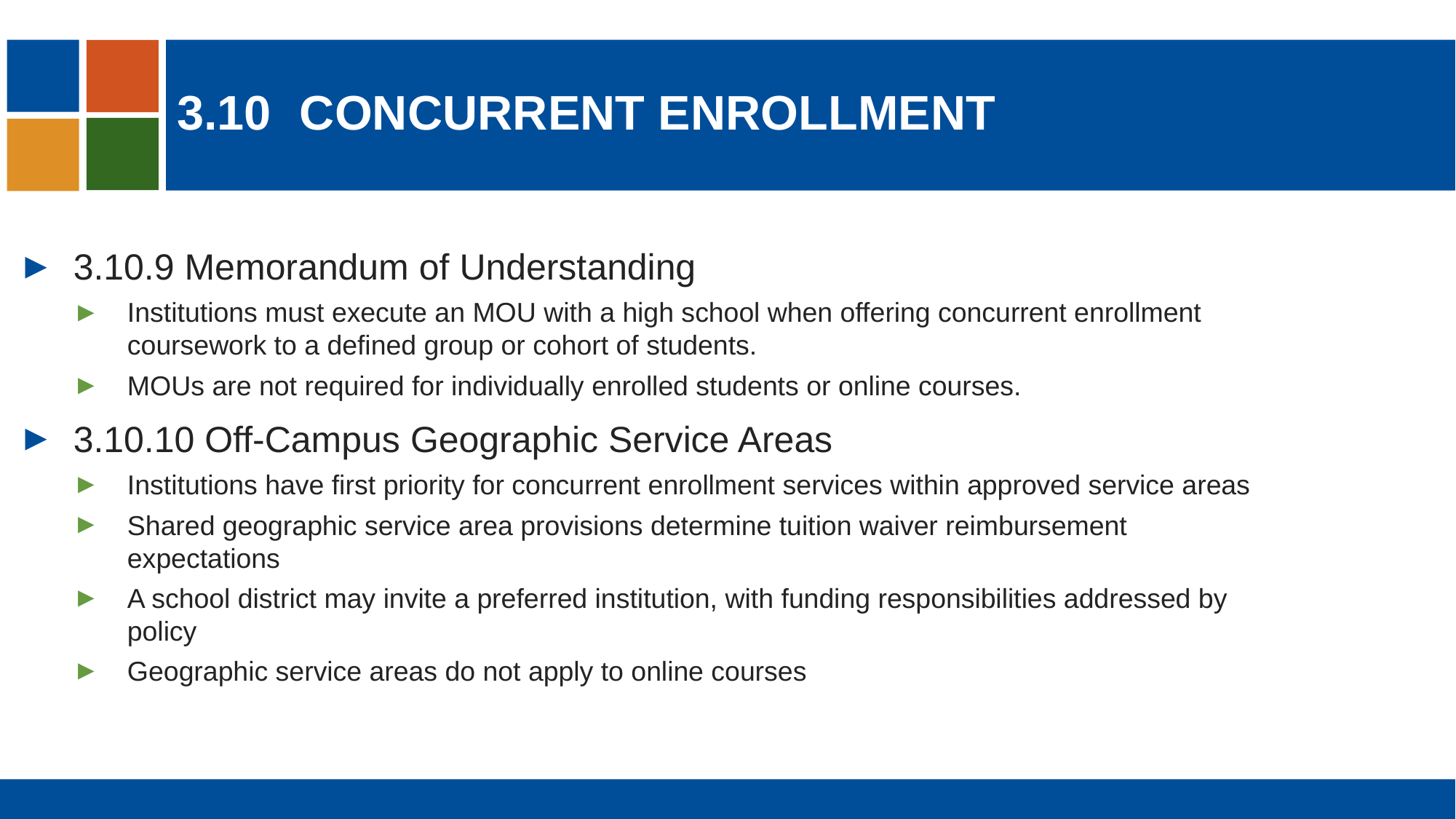

# 3.10 	Concurrent enrollment
3.10.9 Memorandum of Understanding
Institutions must execute an MOU with a high school when offering concurrent enrollment coursework to a defined group or cohort of students.
MOUs are not required for individually enrolled students or online courses.
3.10.10 Off-Campus Geographic Service Areas
Institutions have first priority for concurrent enrollment services within approved service areas​
Shared geographic service area provisions determine tuition waiver reimbursement expectations​
A school district may invite a preferred institution, with funding responsibilities addressed by policy​
Geographic service areas do not apply to online courses